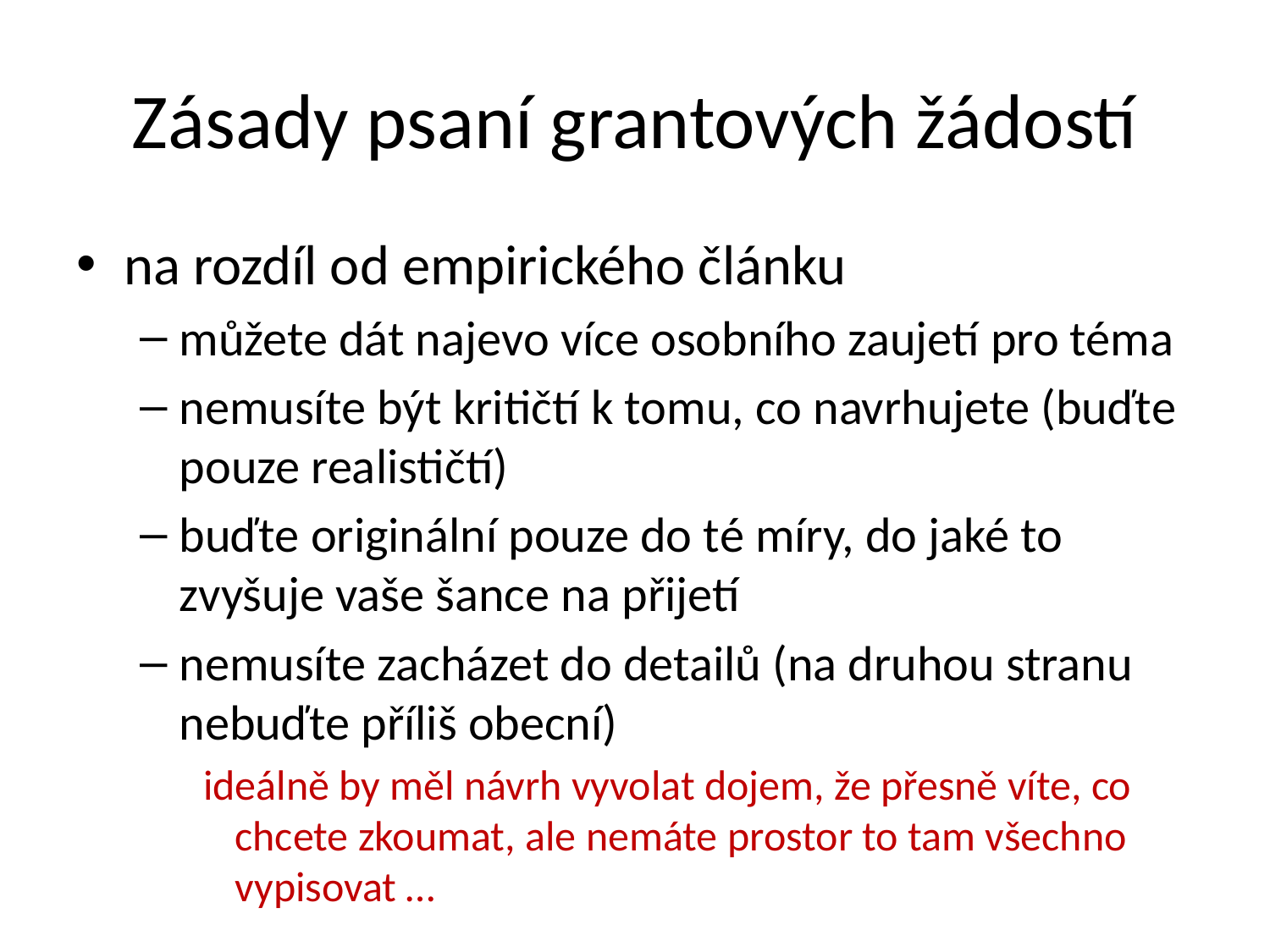

# Zásady psaní grantových žádostí
na rozdíl od empirického článku
můžete dát najevo více osobního zaujetí pro téma
nemusíte být kritičtí k tomu, co navrhujete (buďte pouze realističtí)
buďte originální pouze do té míry, do jaké to zvyšuje vaše šance na přijetí
nemusíte zacházet do detailů (na druhou stranu nebuďte příliš obecní)
ideálně by měl návrh vyvolat dojem, že přesně víte, co chcete zkoumat, ale nemáte prostor to tam všechno vypisovat …